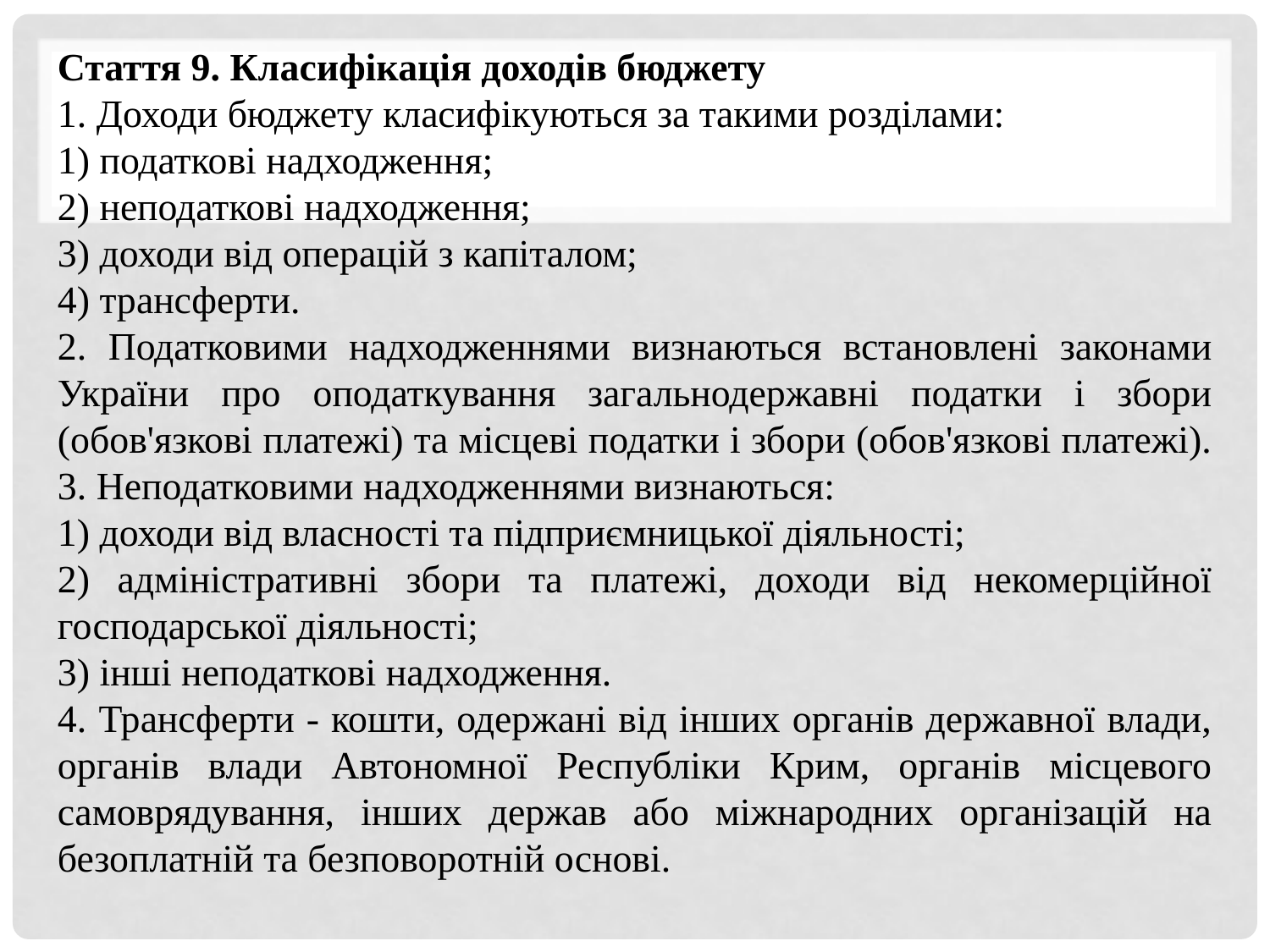

Стаття 9. Класифікація доходів бюджету
1. Доходи бюджету класифікуються за такими розділами:
1) податкові надходження;
2) неподаткові надходження;
3) доходи від операцій з капіталом;
4) трансферти.
2. Податковими надходженнями визнаються встановлені законами України про оподаткування загальнодержавні податки і збори (обов'язкові платежі) та місцеві податки і збори (обов'язкові платежі).
3. Неподатковими надходженнями визнаються:
1) доходи від власності та підприємницької діяльності;
2) адміністративні збори та платежі, доходи від некомерційної господарської діяльності;
3) інші неподаткові надходження.
4. Трансферти - кошти, одержані від інших органів державної влади, органів влади Автономної Республіки Крим, органів місцевого самоврядування, інших держав або міжнародних організацій на безоплатній та безповоротній основі.